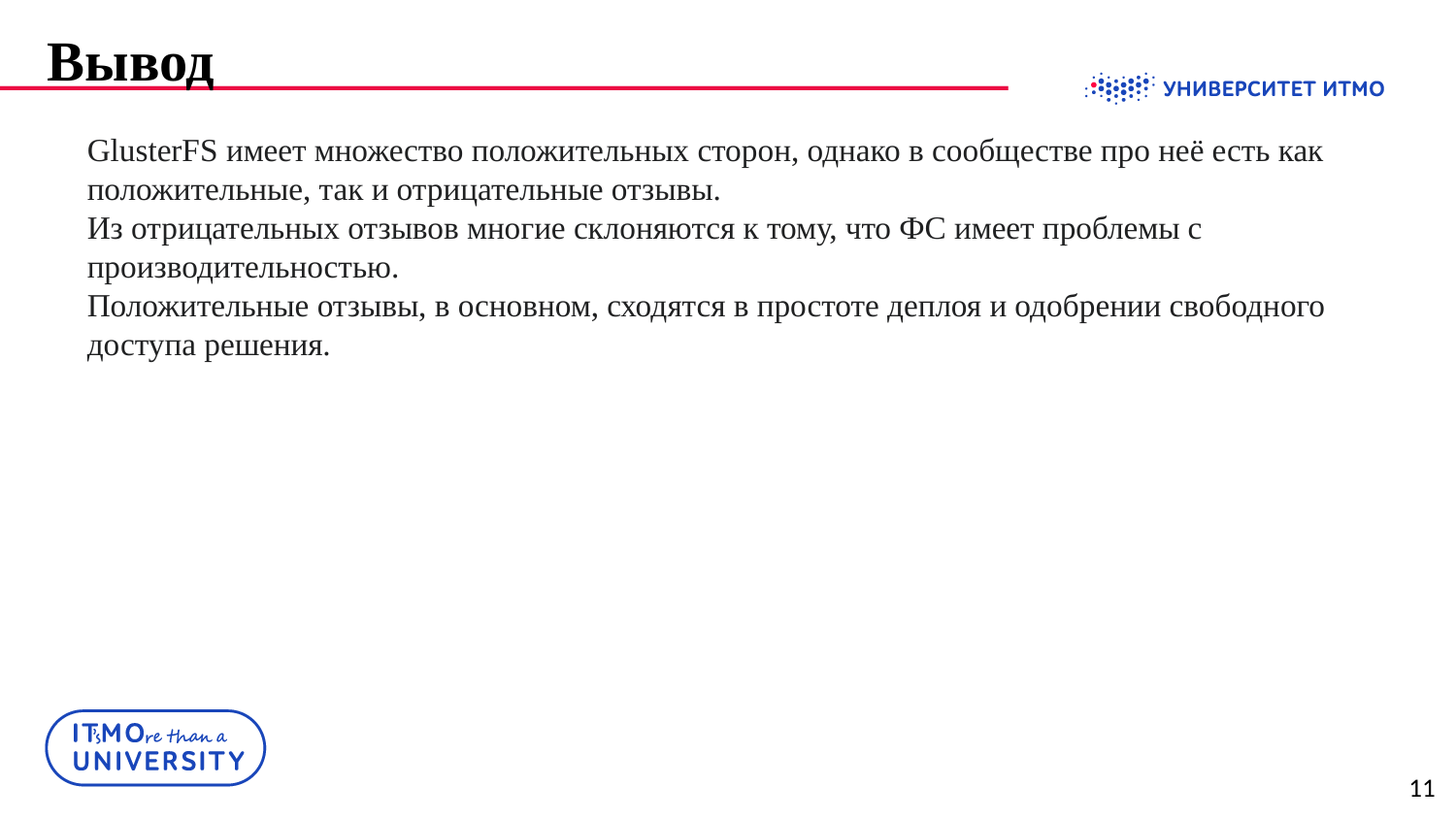

# Вывод
GlusterFS имеет множество положительных сторон, однако в сообществе про неё есть как положительные, так и отрицательные отзывы.
Из отрицательных отзывов многие склоняются к тому, что ФС имеет проблемы с производительностью.
Положительные отзывы, в основном, сходятся в простоте деплоя и одобрении свободного доступа решения.
11